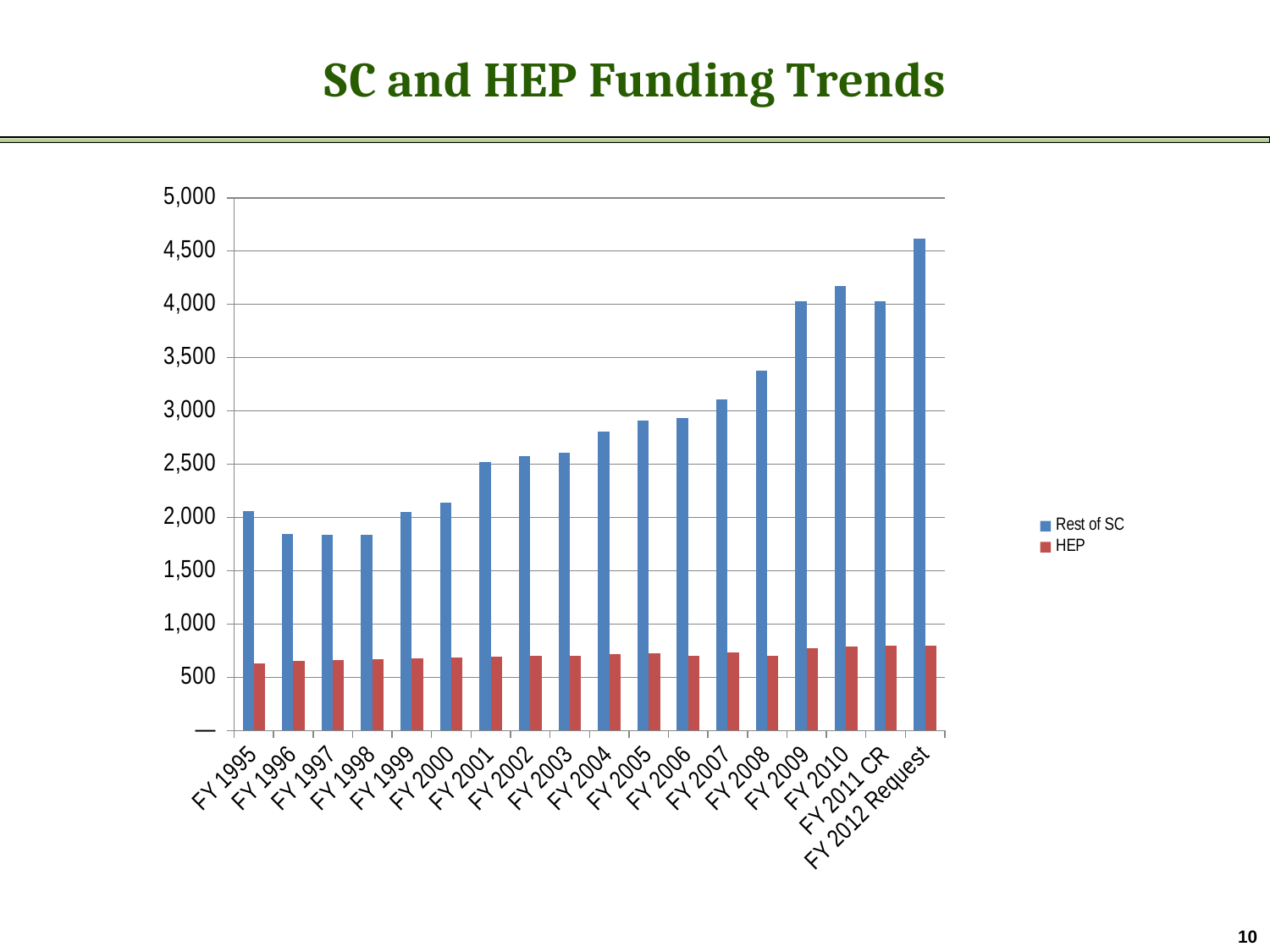

# SC and HEP Funding Trends

### Chart

| Category | Rest of SC | HEP |
|---|---|---|
| FY 1995 | 2063.264999999999 | 632.163 |
| FY 1996 | 1845.8679999999997 | 656.403 |
| FY 1997 | 1837.527 | 658.2 |
| FY 1998 | 1835.7980000000002 | 666.739 |
| FY 1999 | 2054.6230000000005 | 679.106 |
| FY 2000 | 2142.492 | 683.118 |
| FY 2001 | 2523.2799999999997 | 695.9269999999998 |
| FY 2002 | 2577.9489999999987 | 697.383 |
| FY 2003 | 2605.0679999999998 | 702.038 |
| FY 2004 | 2806.608999999999 | 716.1700000000002 |
| FY 2005 | 2912.75 | 722.9 |
| FY 2006 | 2933.8059999999996 | 698.2380000000003 |
| FY 2007 | 3104.179 | 732.434 |
| FY 2008 | 3380.0379999999996 | 702.8449999999998 |
| FY 2009 | 4031.302 | 775.8679999999997 |
| FY 2010 | 4173.076 | 790.8109999999998 |
| FY 2011 CR | 4026.5 | 799.5 |
| FY 2012 Request | 4618.914 | 797.2 |
10